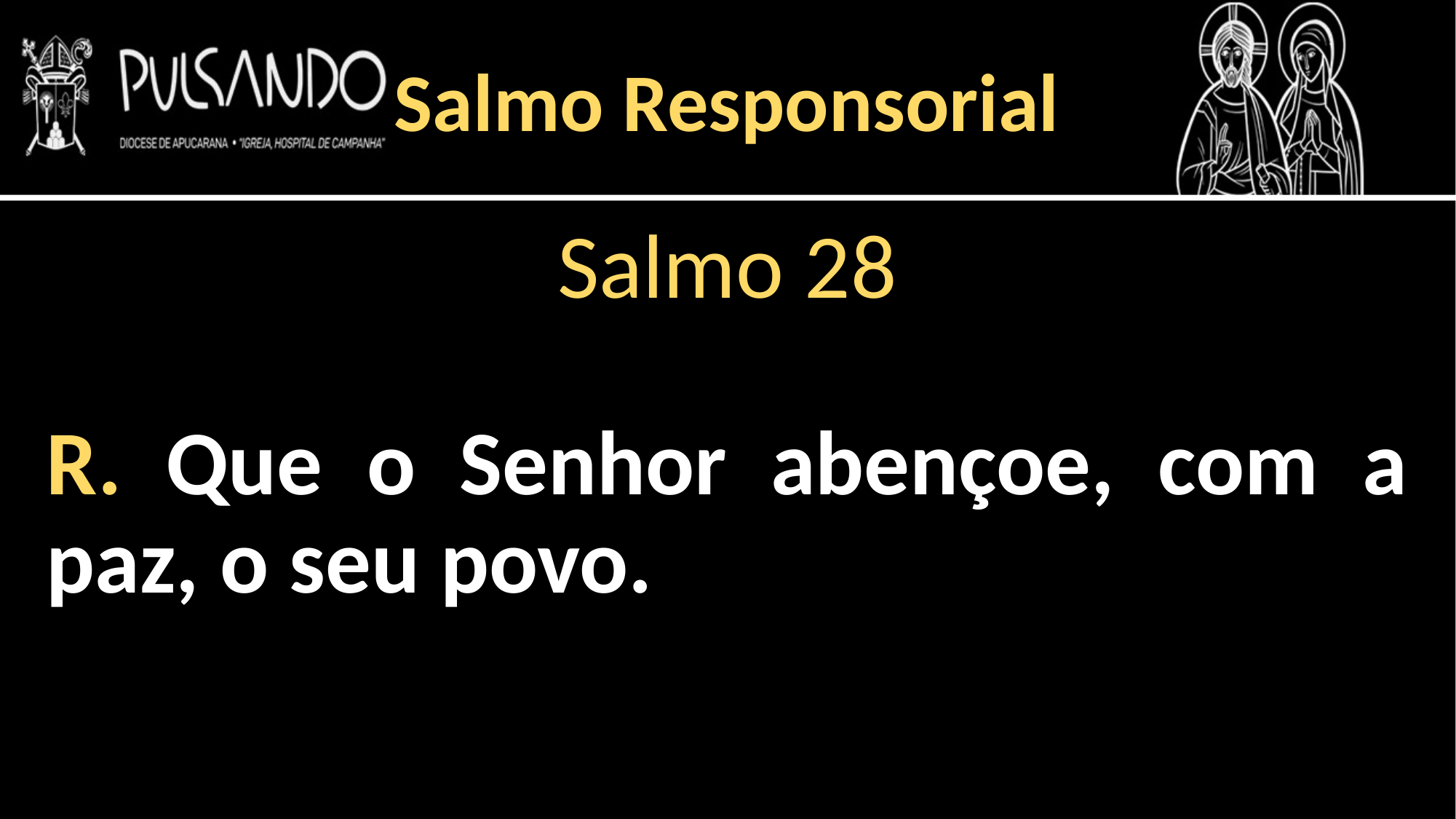

Salmo Responsorial
Salmo 28

R. Que o Senhor abençoe, com a paz, o seu povo.